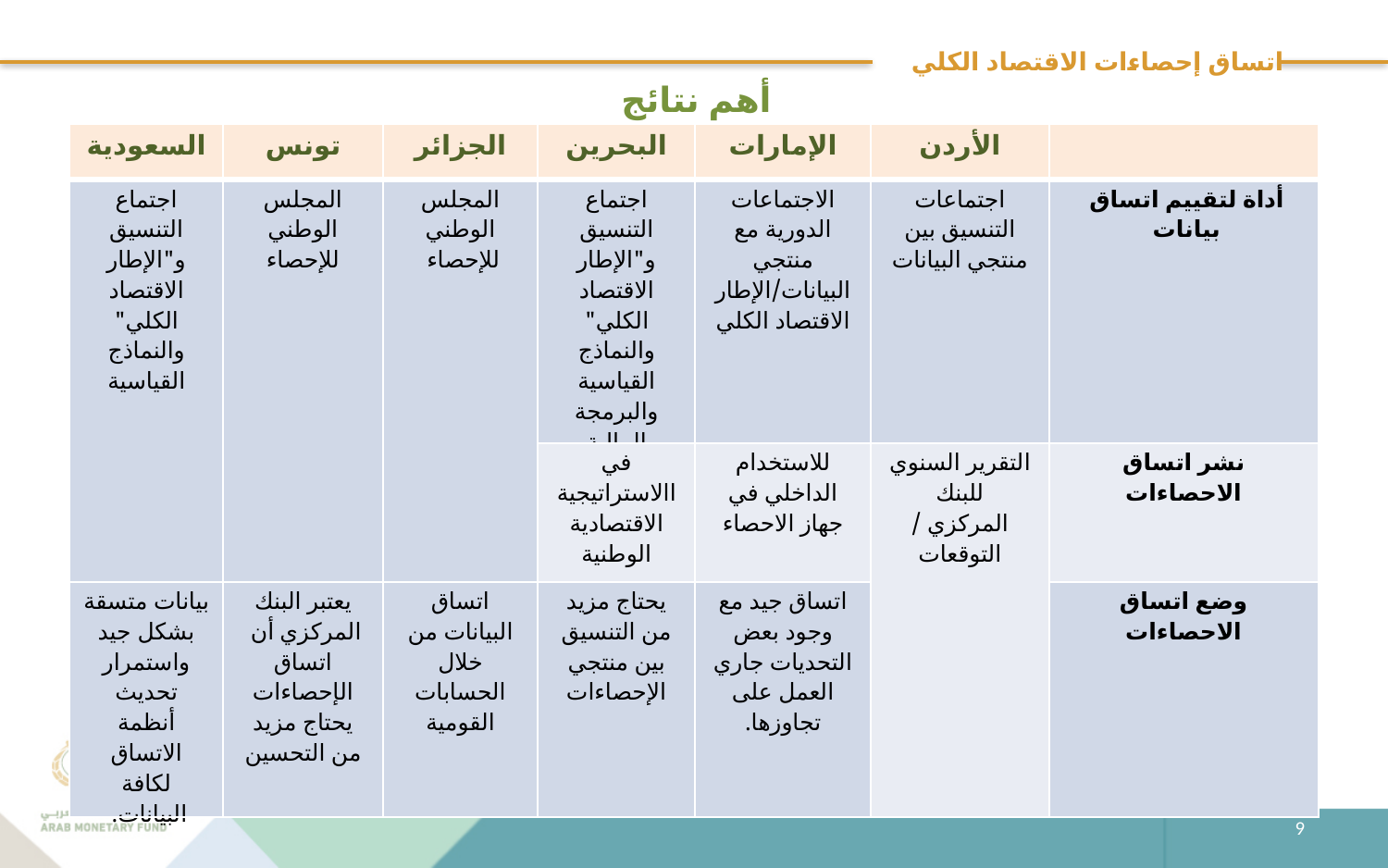

# اتساق إحصاءات الاقتصاد الكلي
أهم نتائج الاستبيان
| السعودية | تونس | الجزائر | البحرين | الإمارات | الأردن |  |
| --- | --- | --- | --- | --- | --- | --- |
| اجتماع التنسيق و"الإطار الاقتصاد الكلي" والنماذج القياسية | المجلس الوطني للإحصاء | المجلس الوطني للإحصاء | اجتماع التنسيق و"الإطار الاقتصاد الكلي" والنماذج القياسية والبرمجة المالية | الاجتماعات الدورية مع منتجي البيانات/الإطار الاقتصاد الكلي | اجتماعات التنسيق بين منتجي البيانات | أداة لتقييم اتساق  بيانات |
|  |  |  | في االاستراتيجية الاقتصادية الوطنية | للاستخدام الداخلي في جهاز الاحصاء | التقرير السنوي للبنك المركزي / التوقعات | نشر اتساق الاحصاءات |
| بيانات متسقة بشكل جيد واستمرار تحديث أنظمة الاتساق لكافة البيانات. | يعتبر البنك المركزي أن اتساق الإحصاءات يحتاج مزيد من التحسين | اتساق البيانات من خلال الحسابات القومية | يحتاج مزيد من التنسيق بين منتجي الإحصاءات | اتساق جيد مع وجود بعض التحديات جاري العمل على تجاوزها. |  | وضع اتساق الاحصاءات |
9